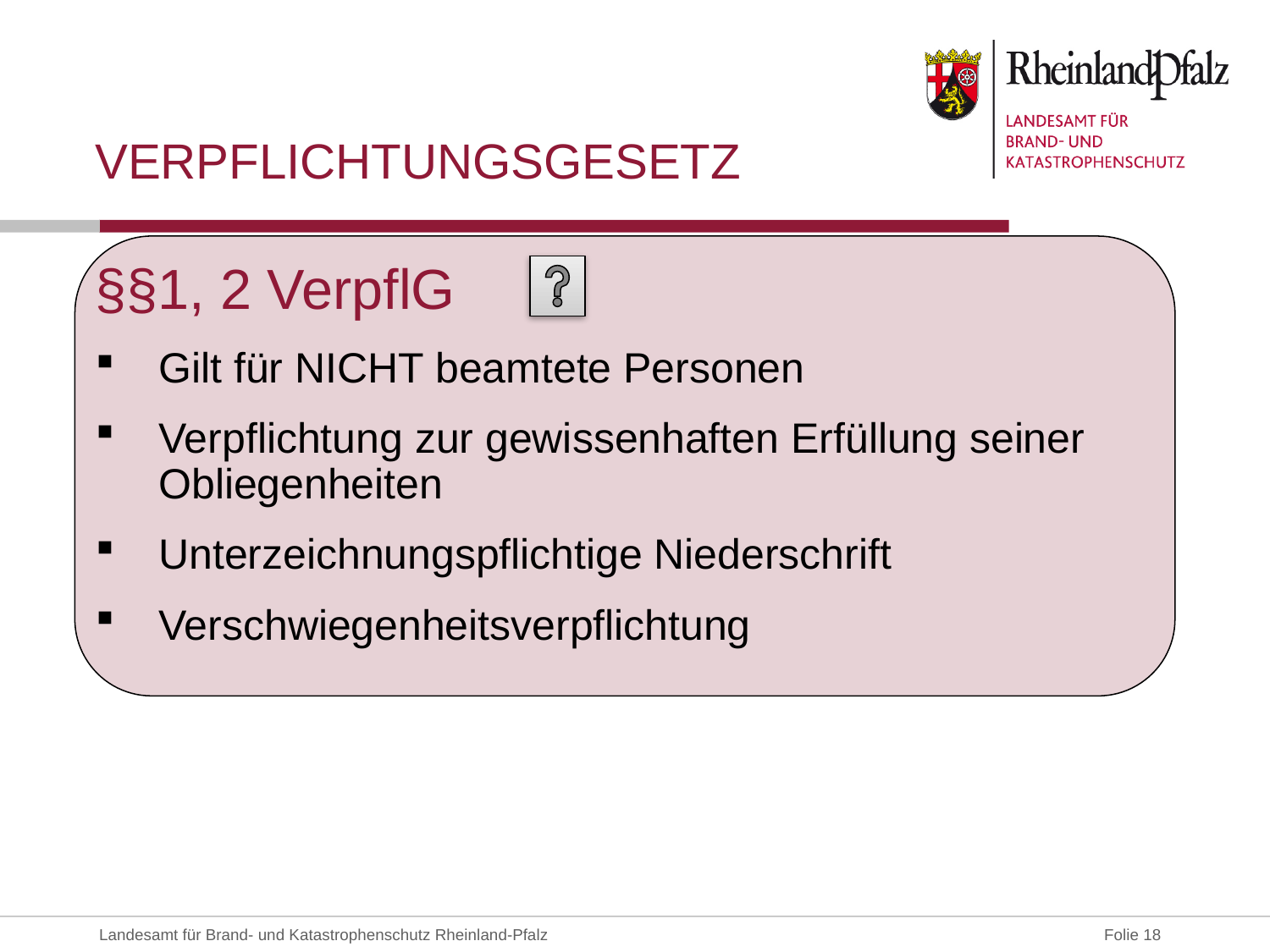

# Verpflichtungsgesetz

§§1, 2 VerpflG
Gilt für NICHT beamtete Personen
Verpflichtung zur gewissenhaften Erfüllung seiner Obliegenheiten
Unterzeichnungspflichtige Niederschrift
Verschwiegenheitsverpflichtung